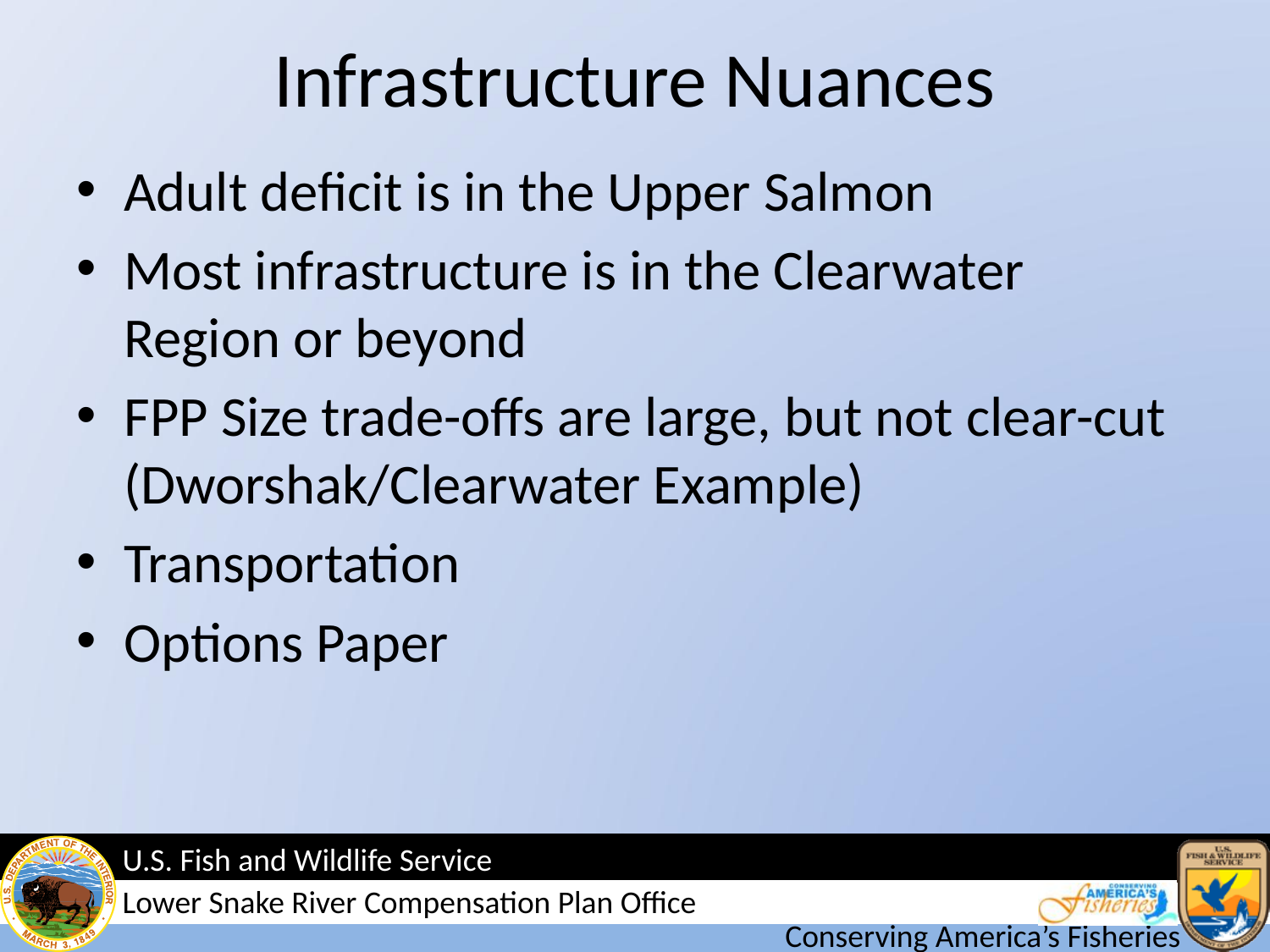

# Infrastructure Nuances
Adult deficit is in the Upper Salmon
Most infrastructure is in the Clearwater Region or beyond
FPP Size trade-offs are large, but not clear-cut (Dworshak/Clearwater Example)
Transportation
Options Paper